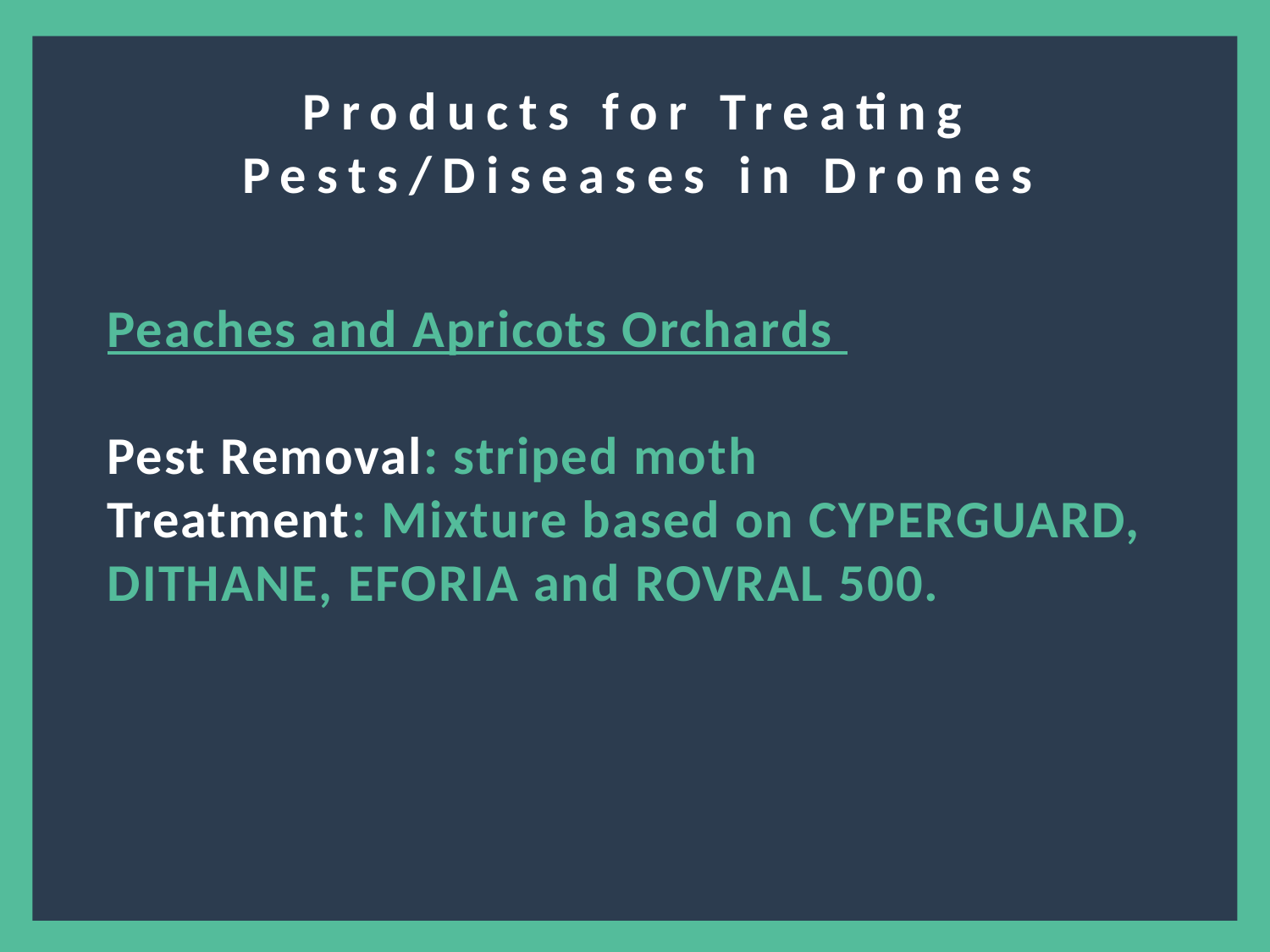

?

Products for Treating Pests/Diseases in Drones
Peaches and Apricots Orchards

Pest Removal: striped moth
Treatment: Mixture based on CYPERGUARD, DITHANE, EFORIA and ROVRAL 500.

8